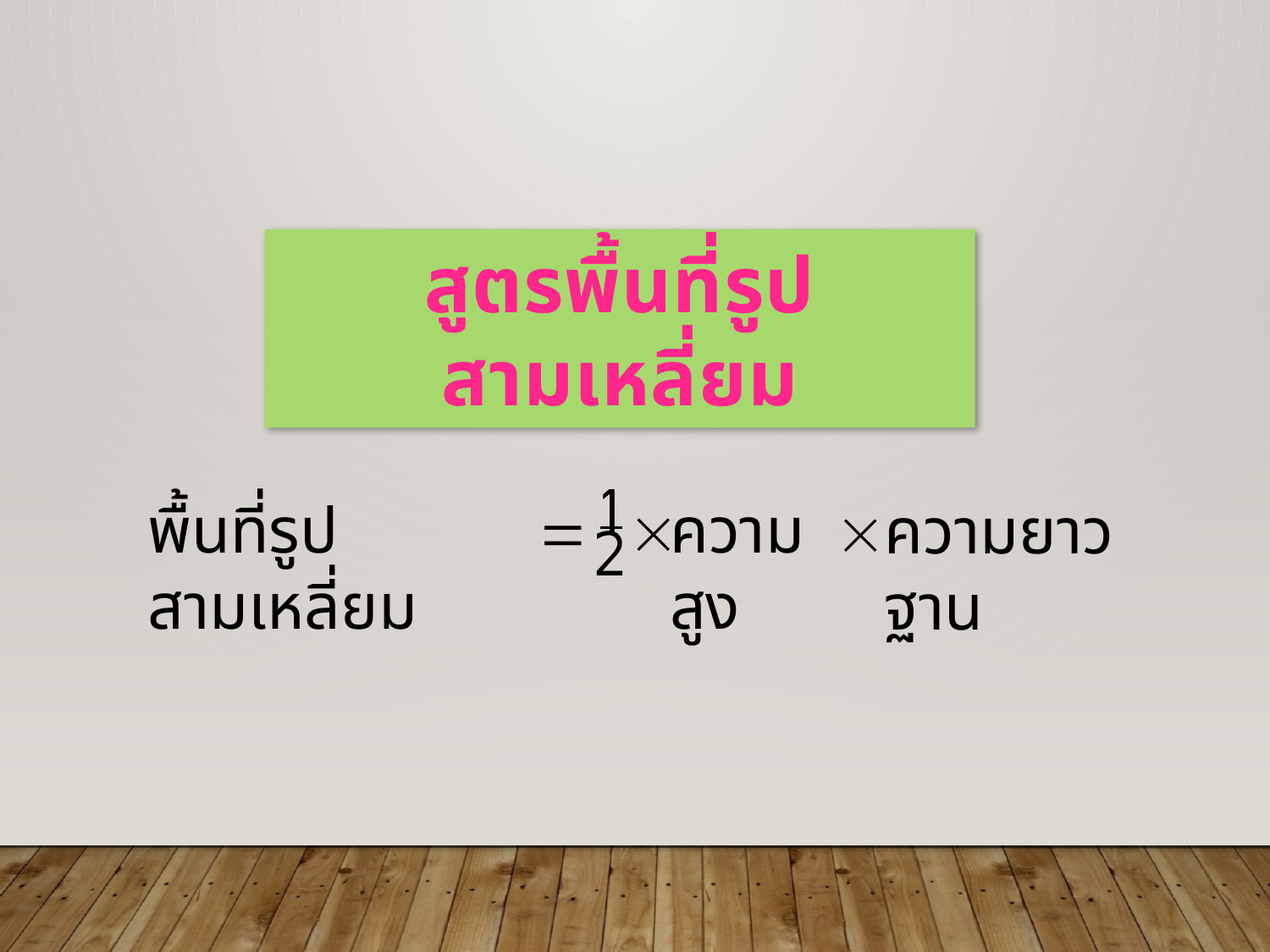

สูตรพื้นที่รูปสามเหลี่ยม
1
2
พื้นที่รูปสามเหลี่ยม
ความสูง
ความยาวฐาน
=
×
×